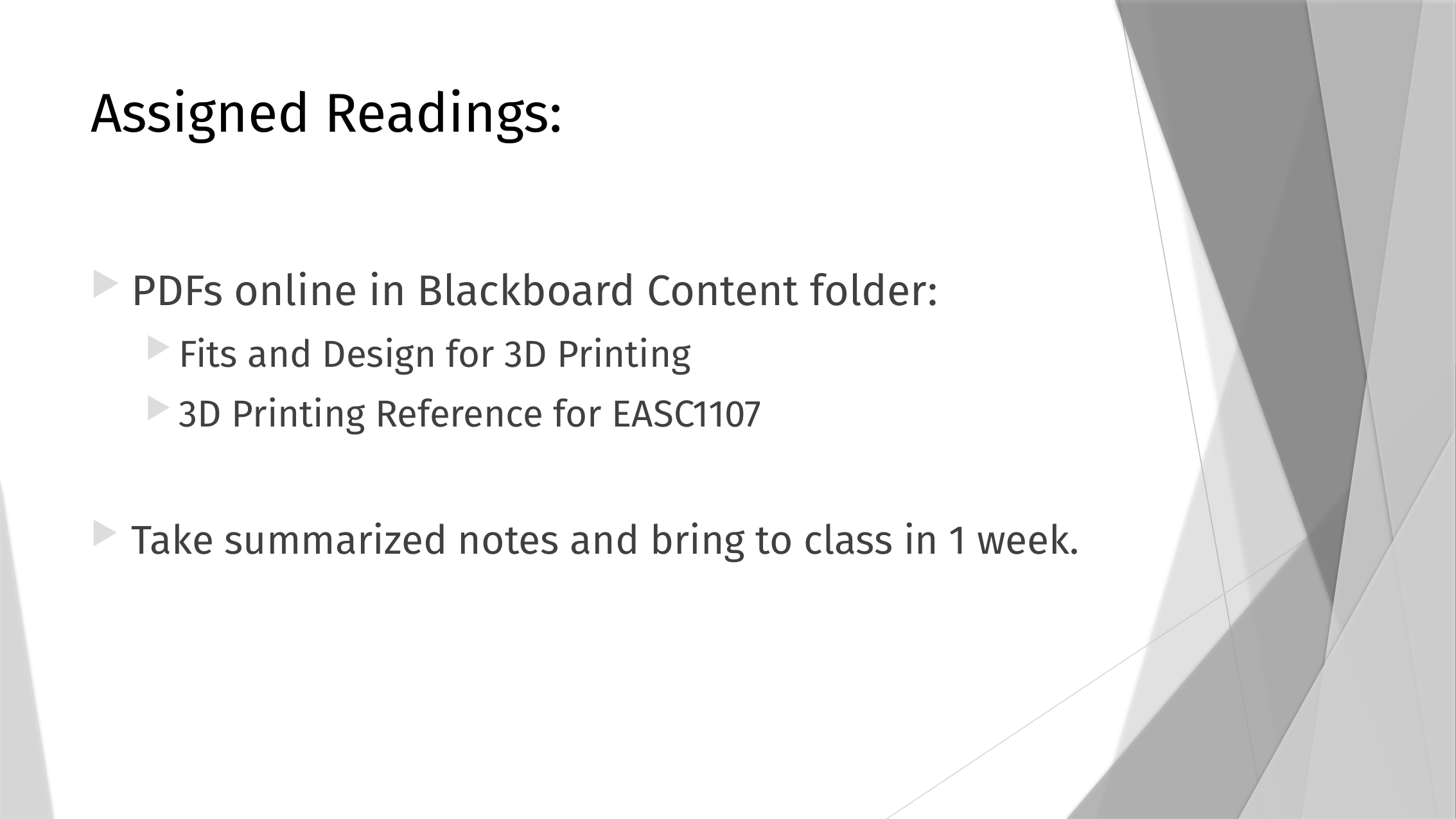

# Assigned Readings:
PDFs online in Blackboard Content folder:
Fits and Design for 3D Printing
3D Printing Reference for EASC1107

Take summarized notes and bring to class in 1 week.